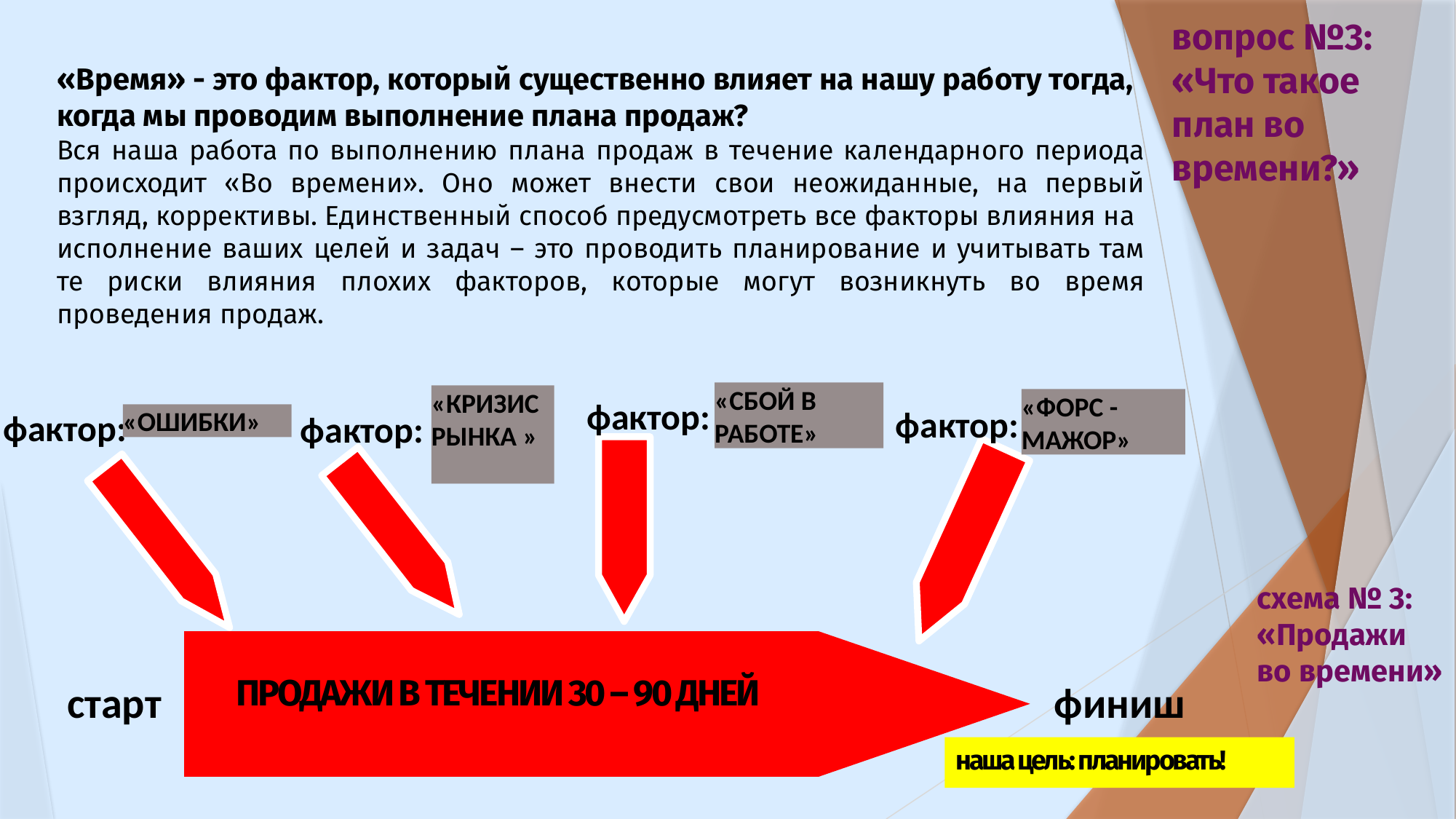

вопрос №3: «Что такое план во времени?»
«Время» - это фактор, который существенно влияет на нашу работу тогда, когда мы проводим выполнение плана продаж?
Вся наша работа по выполнению плана продаж в течение календарного периода происходит «Во времени». Оно может внести свои неожиданные, на первый взгляд, коррективы. Единственный способ предусмотреть все факторы влияния на
исполнение ваших целей и задач – это проводить планирование и учитывать там те риски влияния плохих факторов, которые могут возникнуть во время проведения продаж.
# Правильный ответ – «ВРЕМЯ»! Вся наша работа по выполне фактор, который существенно влияет на нашу работу тогда, когда мы проводим выполнение плана продаж? Правильный ответ – «ВРЕМЯ»! Вся :наша работа по выполнению плана продаж в течение календарного периода происходит «Во времени». Оно фактор, который существенно влияет на нашу работу тогда, когда мы проводим выполнение плана продаж? Правильный ответ – «ВРЕМЯ»! Вся наша работа по выполнению плана продаж
«СБОЙ В РАБОТЕ»
«КРИЗИС
РЫНКА »
«ФОРС - МАЖОР»
фактор:
фактор:
«ОШИБКИ»
фактор:
фактор:

схема № 3: «Продажи
во времени»

         ПРОДАЖИ В ТЕЧЕНИИ 30 – 90 ДНЕЙ

старт
финиш
наша цель: планировать!